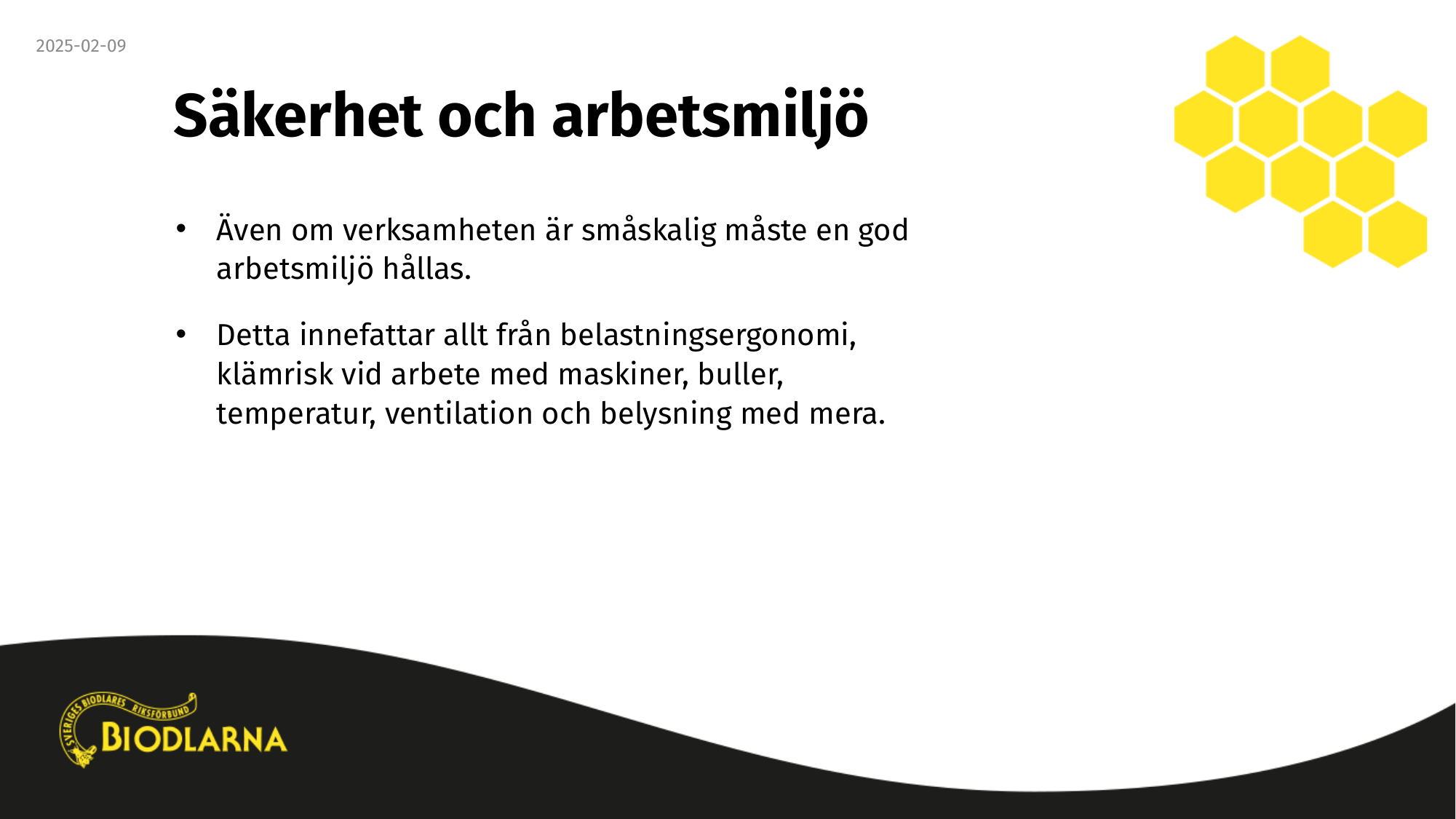

2025-02-09
# Säkerhet och arbetsmiljö
Även om verksamheten är småskalig måste en god arbetsmiljö hållas.
Detta innefattar allt från belastningsergonomi, klämrisk vid arbete med maskiner, buller, temperatur, ventilation och belysning med mera.